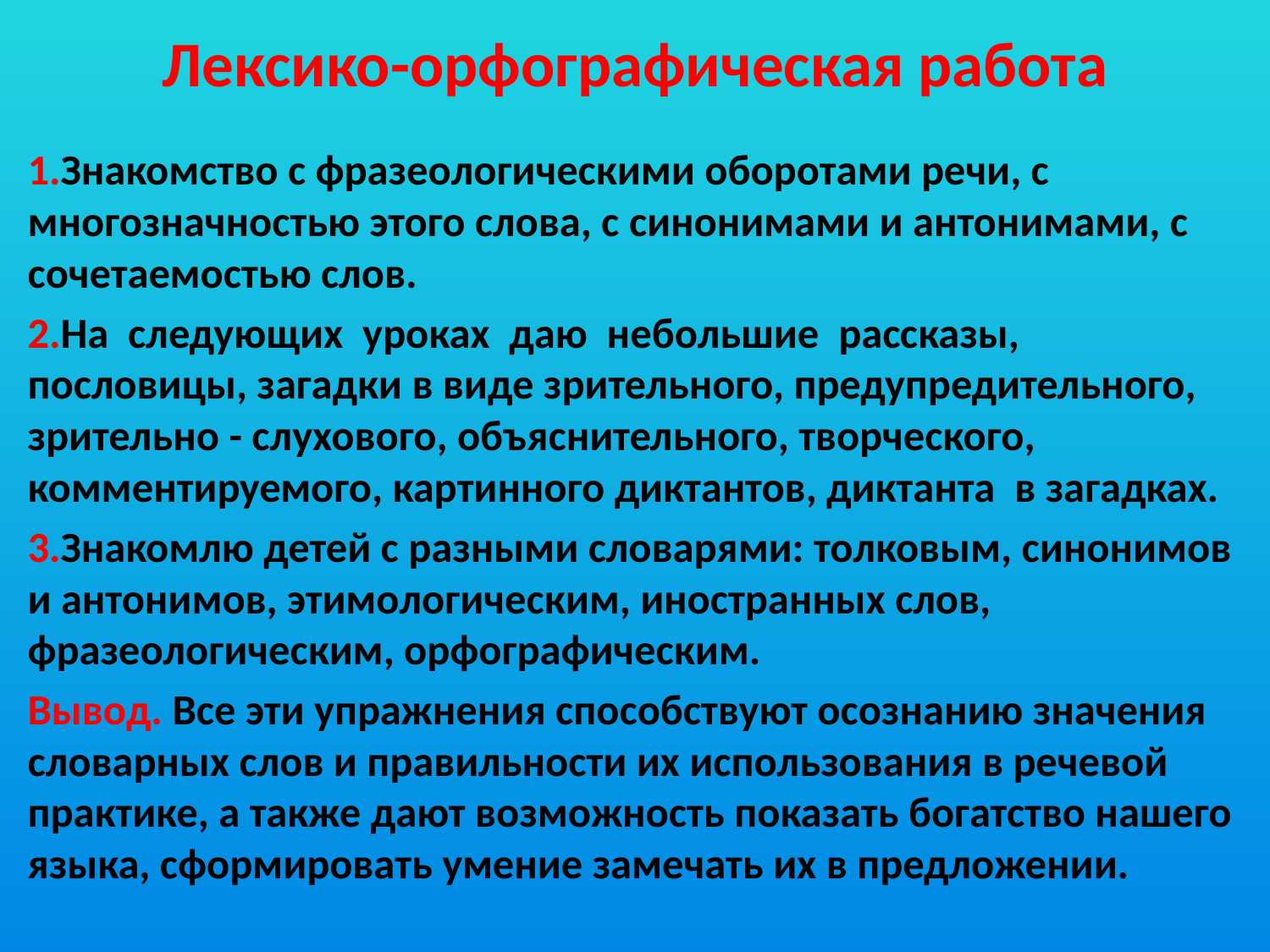

# Лексико-орфографическая работа
1.Знакомство с фразеологическими оборотами речи, с многозначностью этого слова, с синонимами и антонимами, с сочетаемостью слов.
2.На  следующих  уроках  даю  небольшие  рассказы, пословицы, загадки в виде зрительного, предупредительного, зрительно - слухового, объяснительного, творческого, комментируемого, картинного диктантов, диктанта  в загадках.
3.Знакомлю детей с разными словарями: толковым, синонимов и антонимов, этимологическим, иностранных слов, фразеологическим, орфографическим.
Вывод. Все эти упражнения способствуют осознанию значения словарных слов и правильности их использования в речевой практике, а также дают возможность показать богатство нашего языка, сформировать умение замечать их в предложении.